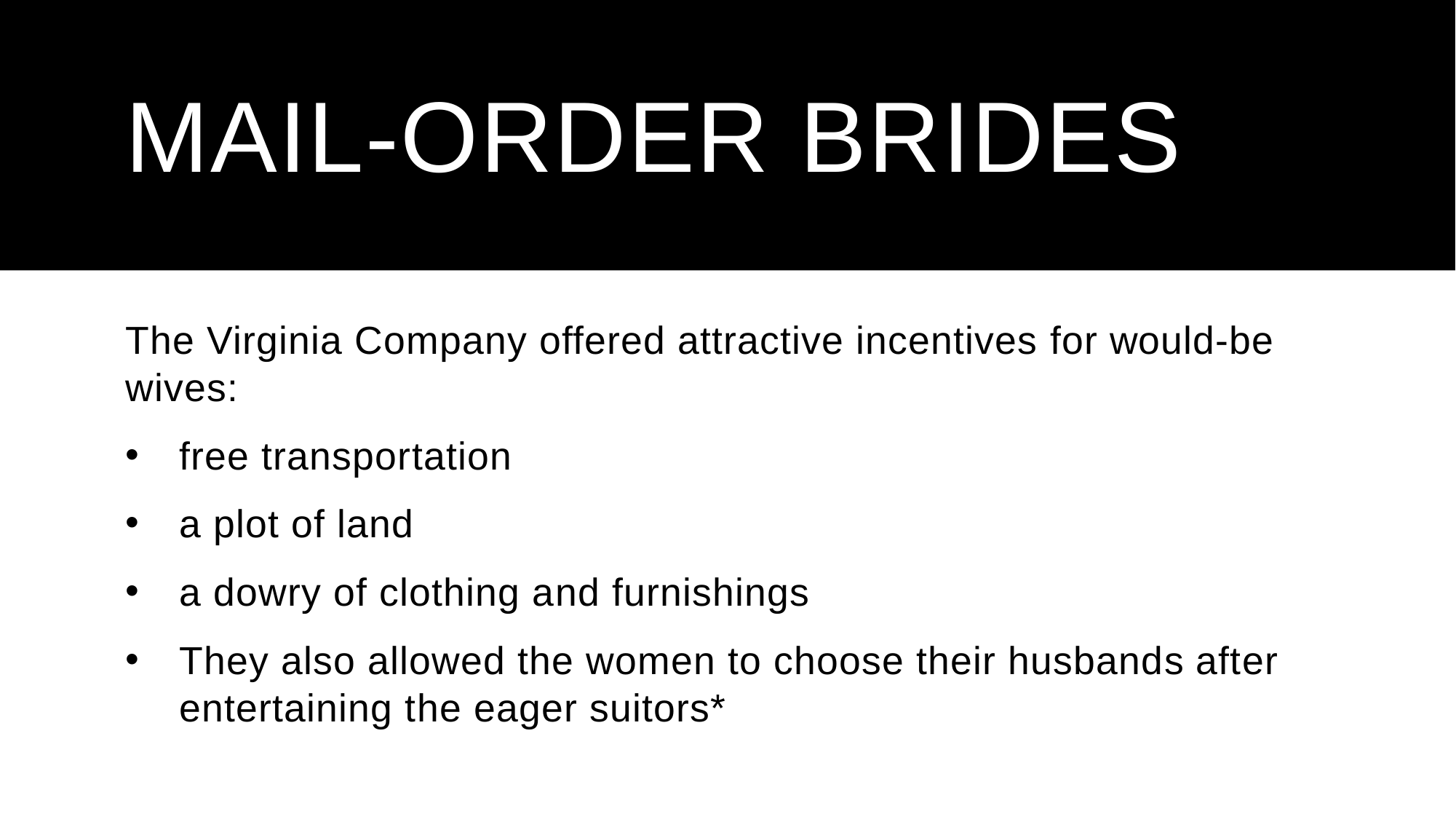

# MAIL-ORDER BRIDES
The Virginia Company offered attractive incentives for would-be wives:
free transportation
a plot of land
a dowry of clothing and furnishings
They also allowed the women to choose their husbands after entertaining the eager suitors*